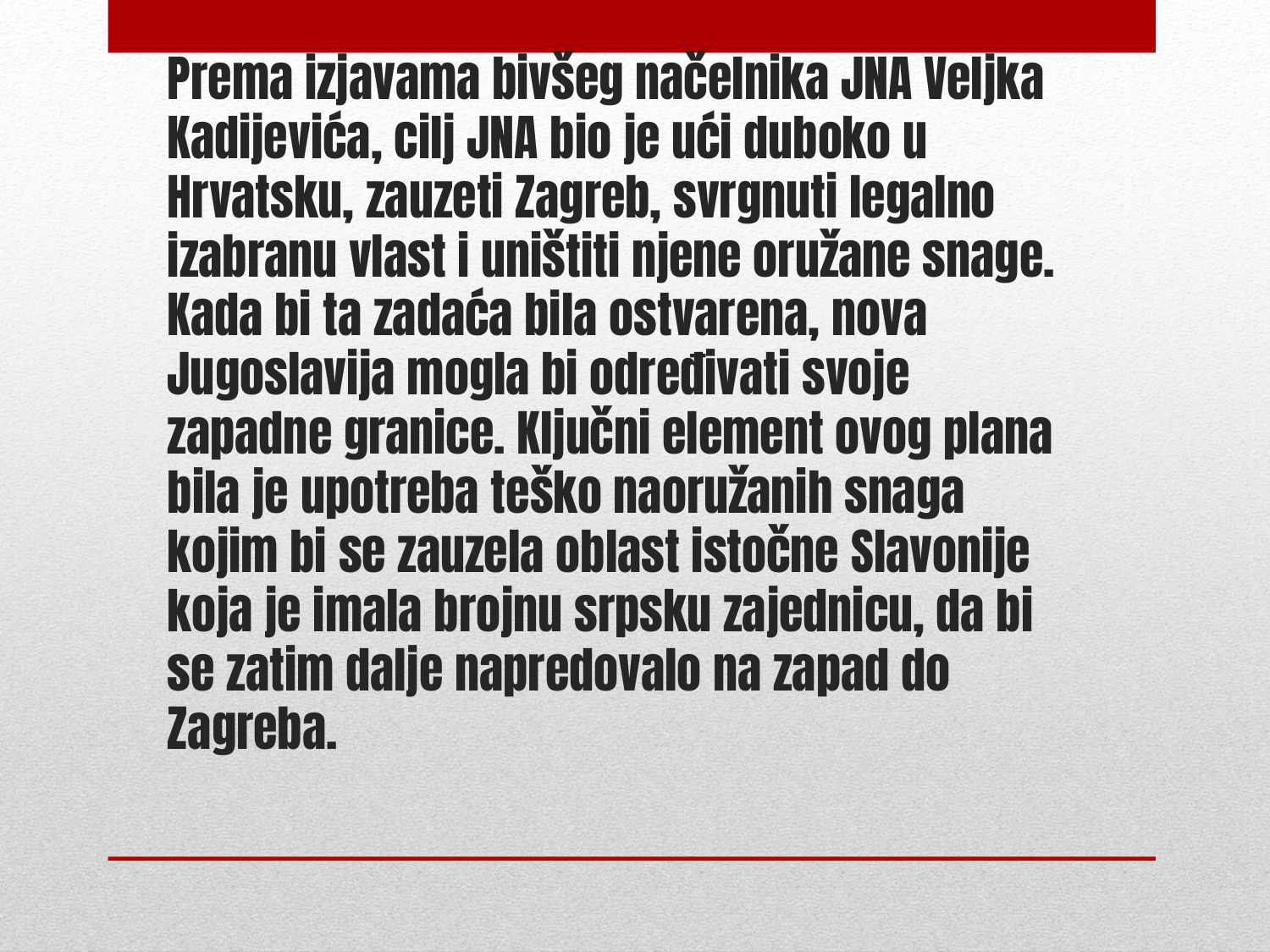

# Prema izjavama bivšeg načelnika JNA Veljka Kadijevića, cilj JNA bio je ući duboko u Hrvatsku, zauzeti Zagreb, svrgnuti legalno izabranu vlast i uništiti njene oružane snage. Kada bi ta zadaća bila ostvarena, nova Jugoslavija mogla bi određivati svoje zapadne granice. Ključni element ovog plana bila je upotreba teško naoružanih snaga kojim bi se zauzela oblast istočne Slavonije koja je imala brojnu srpsku zajednicu, da bi se zatim dalje napredovalo na zapad do Zagreba.